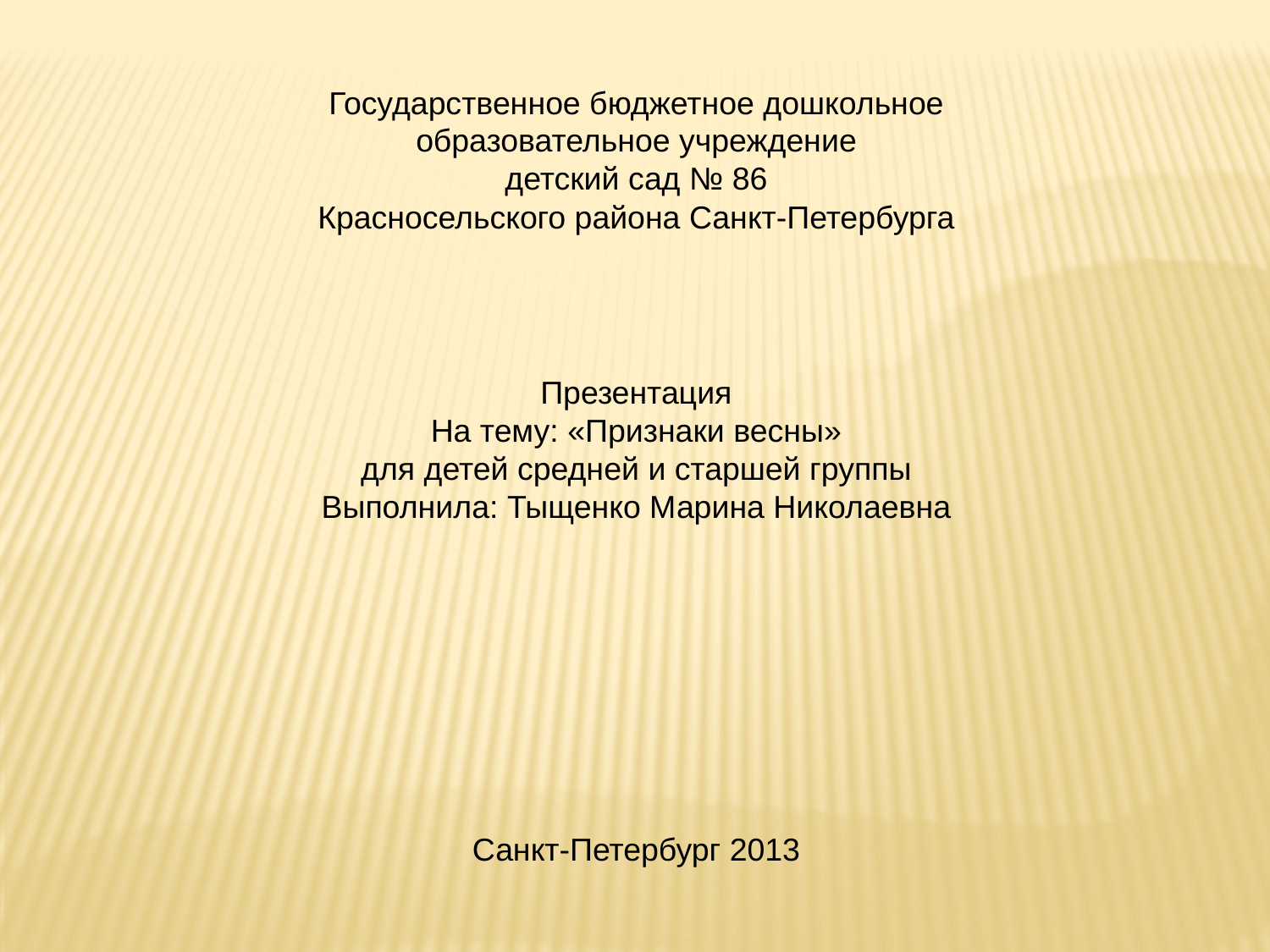

Государственное бюджетное дошкольное
образовательное учреждение
детский сад № 86
Красносельского района Санкт-Петербурга
Презентация
На тему: «Признаки весны»
для детей средней и старшей группы
Выполнила: Тыщенко Марина Николаевна

Санкт-Петербург 2013